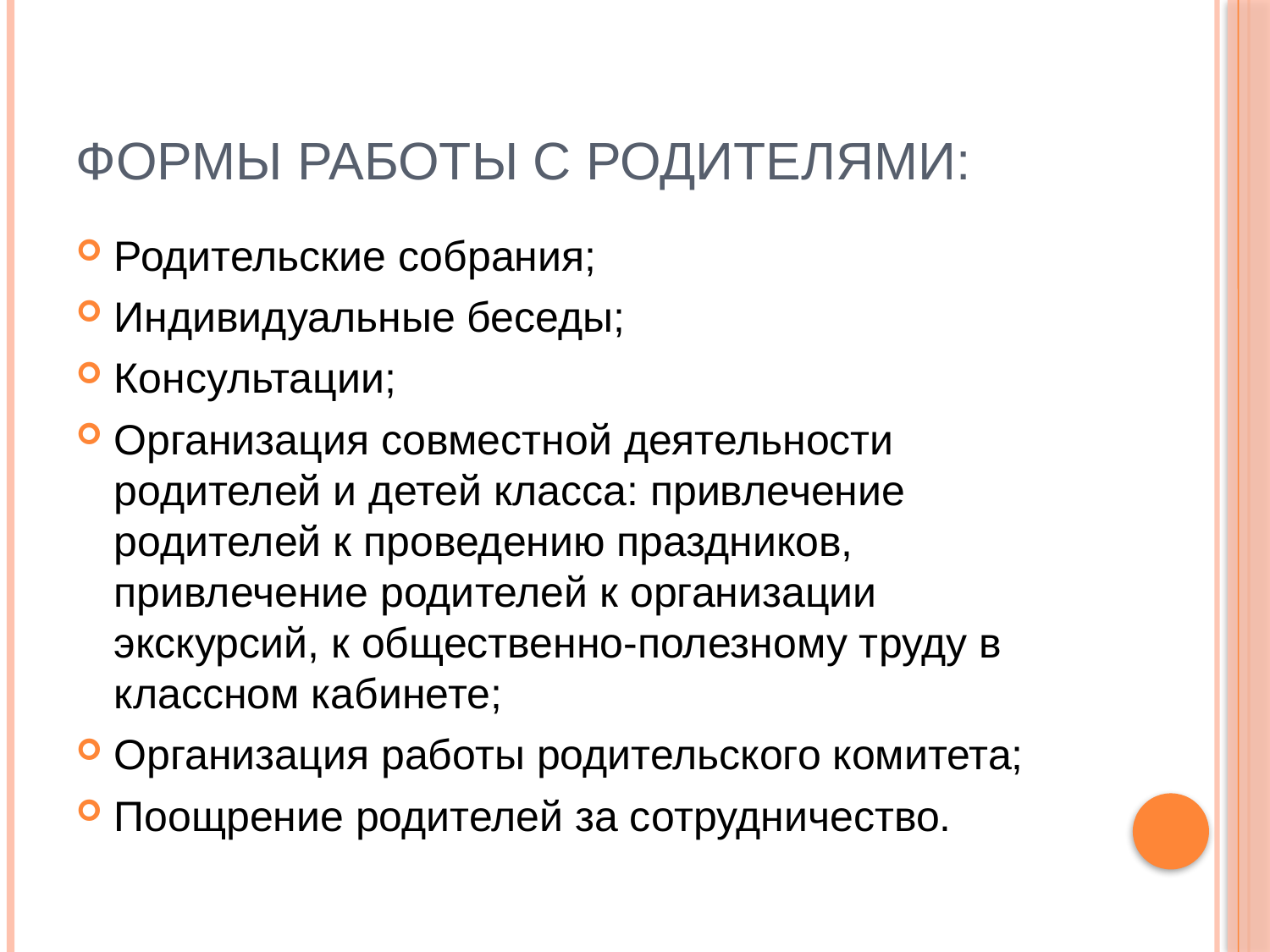

# Формы работы с родителями:
Родительские собрания;
Индивидуальные беседы;
Консультации;
Организация совместной деятельности родителей и детей класса: привлечение родителей к проведению праздников, привлечение родителей к организации экскурсий, к общественно-полезному труду в классном кабинете;
Организация работы родительского комитета;
Поощрение родителей за сотрудничество.